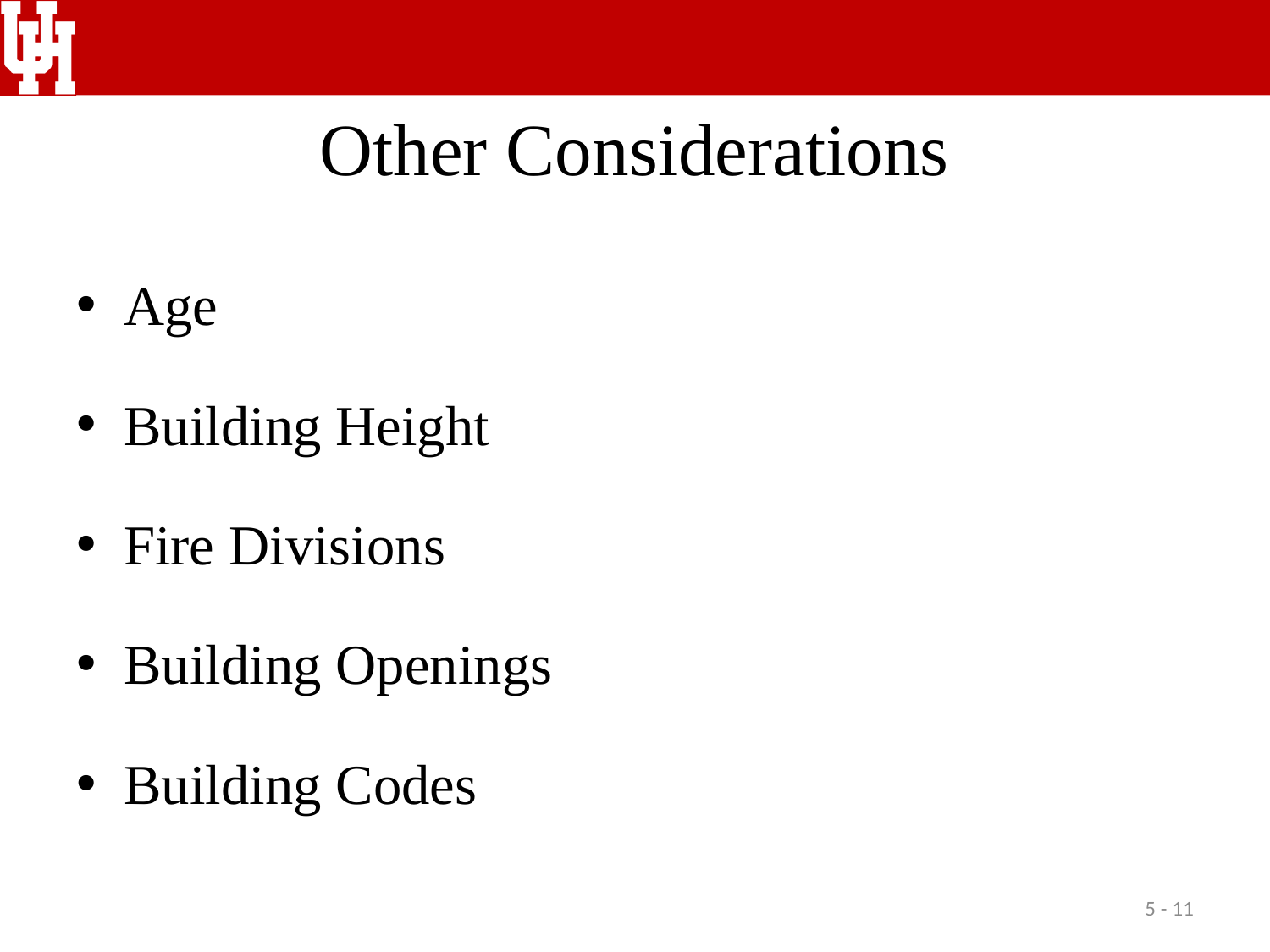

# Other Considerations
Age
Building Height
Fire Divisions
Building Openings
Building Codes
5 - 11